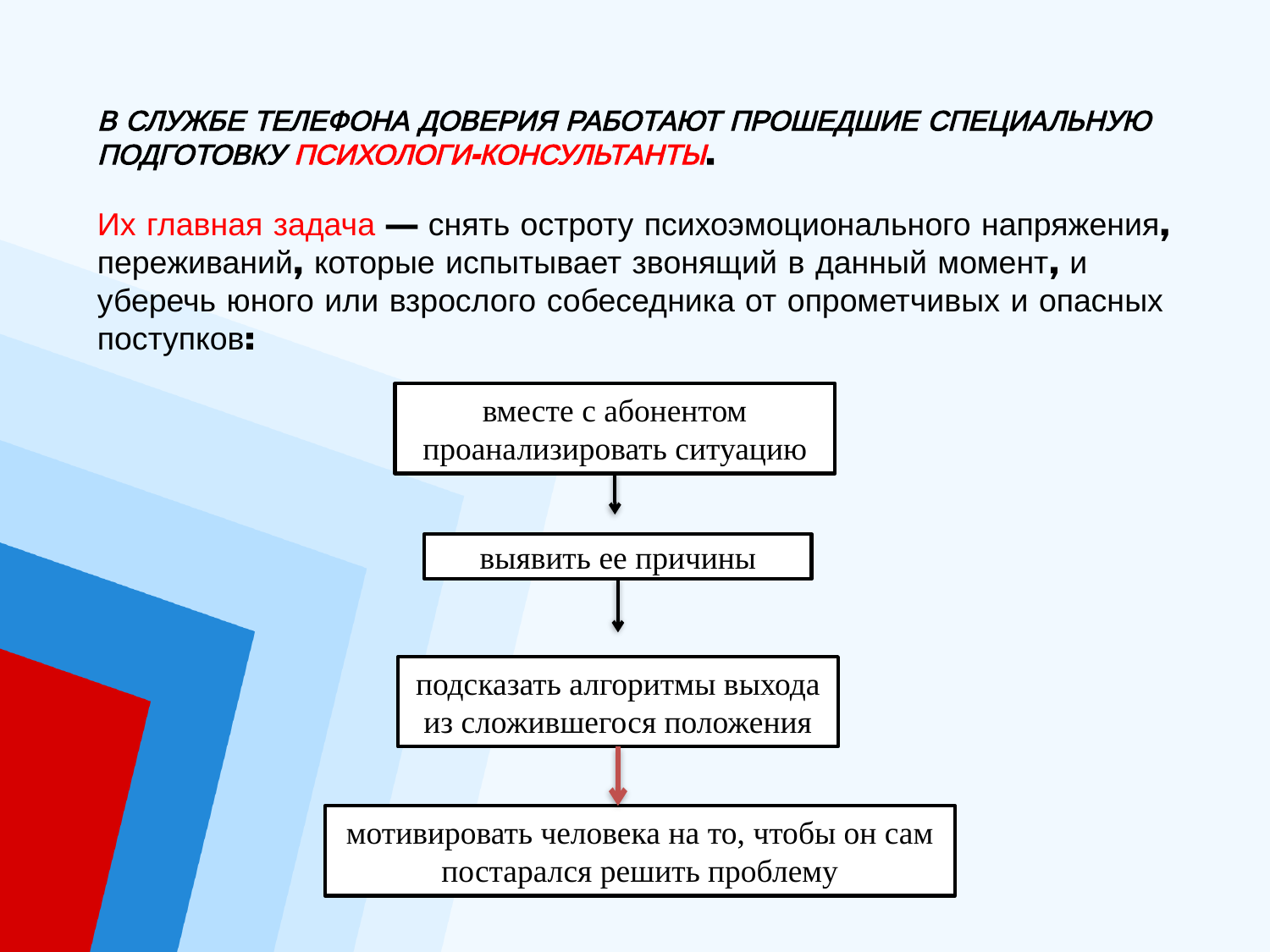

В СЛУЖБЕ ТЕЛЕФОНА ДОВЕРИЯ РАБОТАЮТ ПРОШЕДШИЕ СПЕЦИАЛЬНУЮ ПОДГОТОВКУ ПСИХОЛОГИ-КОНСУЛЬТАНТЫ.
Их главная задача — снять остроту психоэмоционального напряжения, переживаний, которые испытывает звонящий в данный момент, и уберечь юного или взрослого собеседника от опрометчивых и опасных поступков:

вместе с абонентом проанализировать ситуацию
выявить ее причины
подсказать алгоритмы выхода из сложившегося положения
мотивировать человека на то, чтобы он сам постарался решить проблему